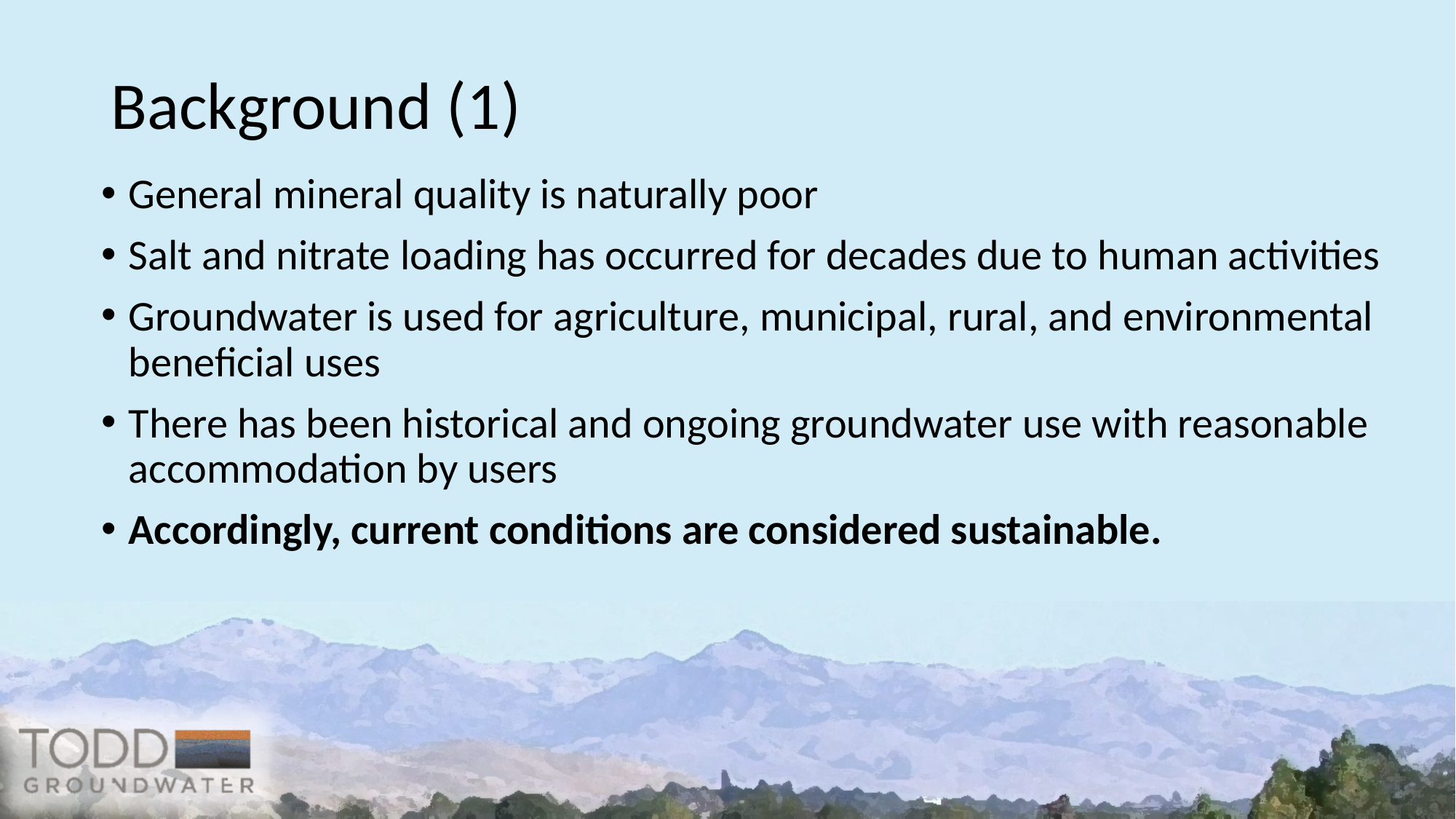

# Background (1)
General mineral quality is naturally poor
Salt and nitrate loading has occurred for decades due to human activities
Groundwater is used for agriculture, municipal, rural, and environmental beneficial uses
There has been historical and ongoing groundwater use with reasonable accommodation by users
Accordingly, current conditions are considered sustainable.